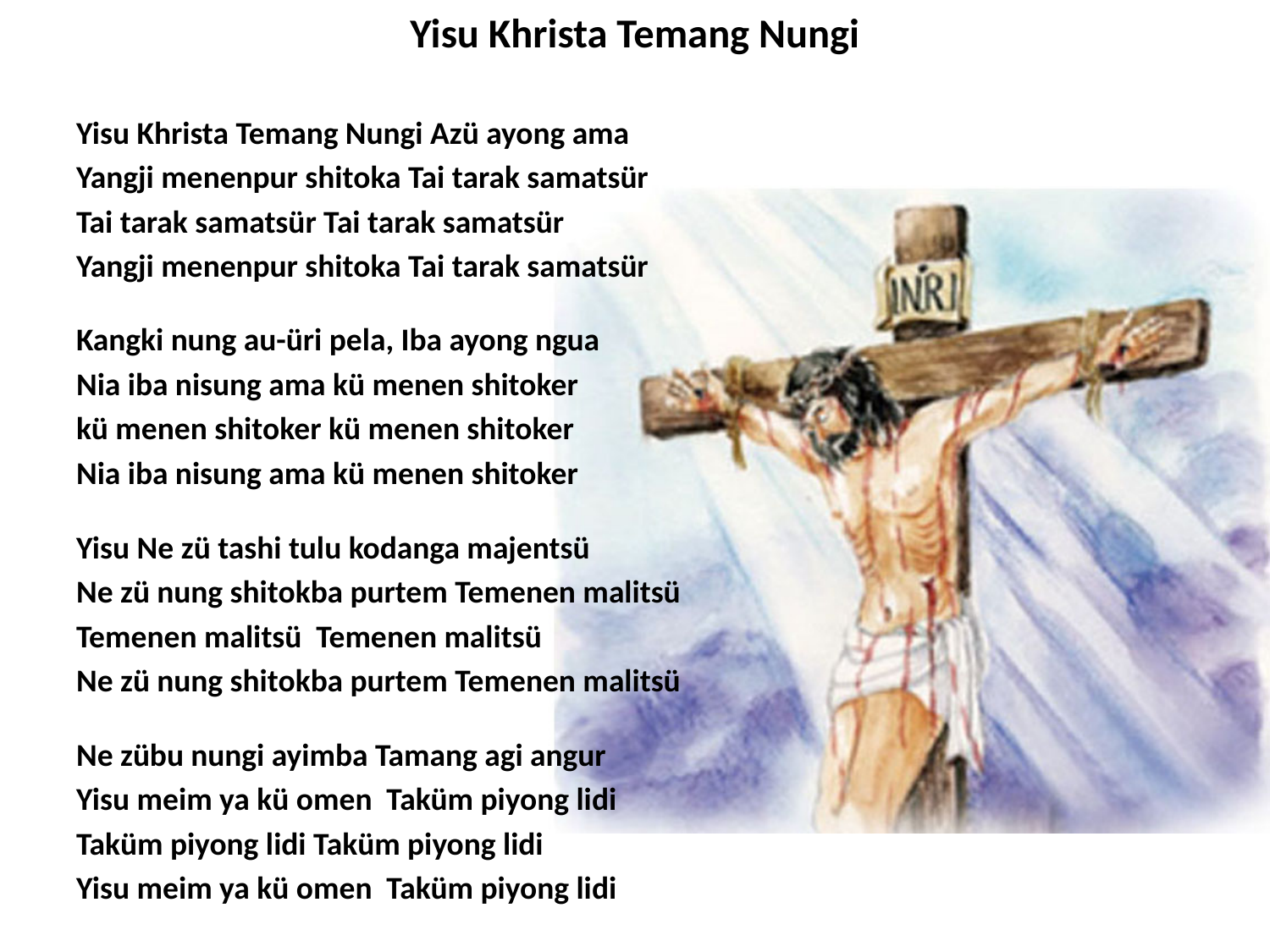

# Yisu Khrista Temang Nungi
Yisu Khrista Temang Nungi Azü ayong ama
Yangji menenpur shitoka Tai tarak samatsür
Tai tarak samatsür Tai tarak samatsür
Yangji menenpur shitoka Tai tarak samatsür

Kangki nung au-üri pela, Iba ayong ngua
Nia iba nisung ama kü menen shitoker
kü menen shitoker kü menen shitoker
Nia iba nisung ama kü menen shitoker

Yisu Ne zü tashi tulu kodanga majentsü
Ne zü nung shitokba purtem Temenen malitsü
Temenen malitsü  Temenen malitsü
Ne zü nung shitokba purtem Temenen malitsü

Ne zübu nungi ayimba Tamang agi angur
Yisu meim ya kü omen  Taküm piyong lidi
Taküm piyong lidi Taküm piyong lidi
Yisu meim ya kü omen  Taküm piyong lidi